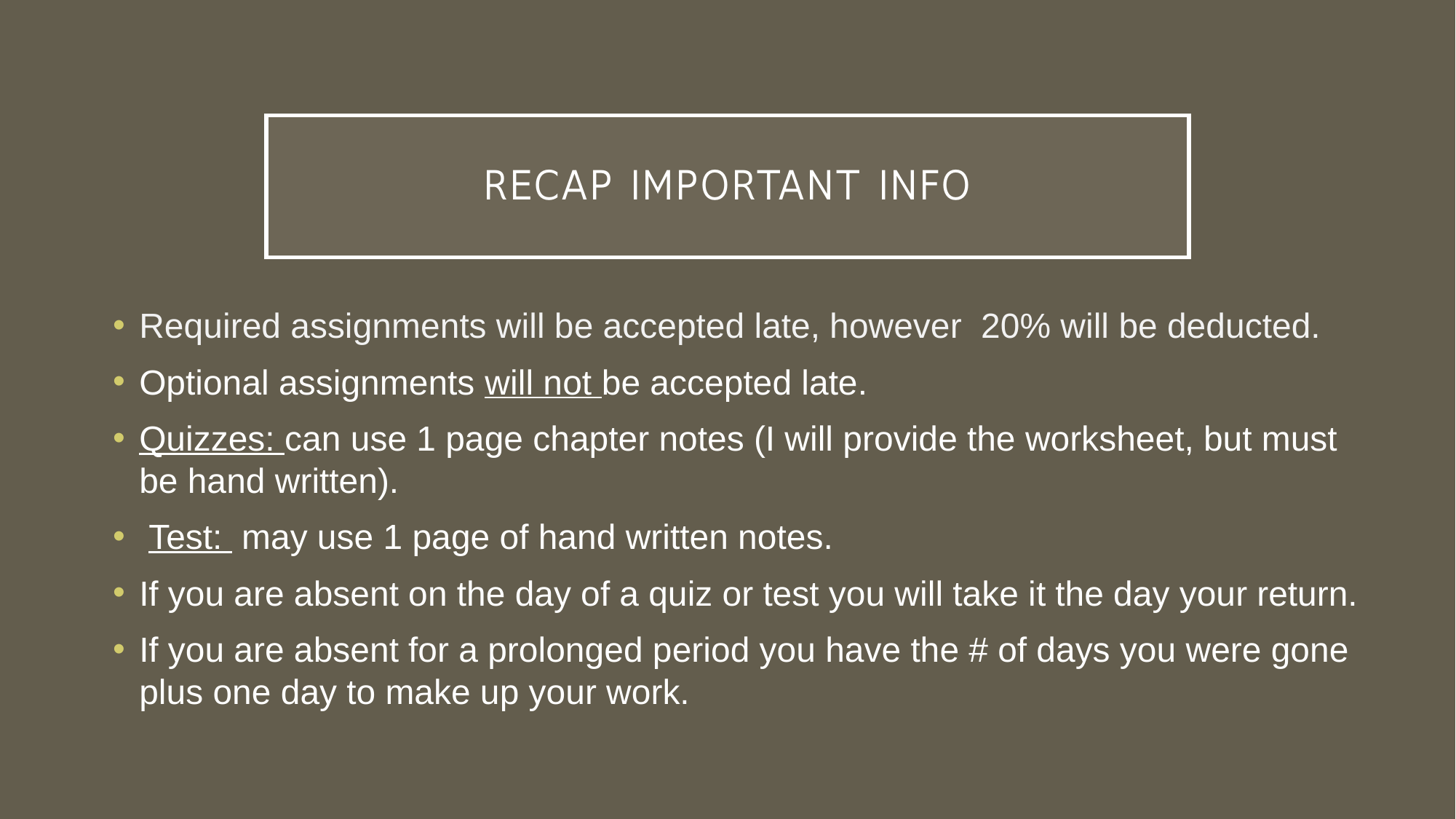

# Recap important info
Required assignments will be accepted late, however  20% will be deducted.
Optional assignments will not be accepted late.
Quizzes: can use 1 page chapter notes (I will provide the worksheet, but must be hand written).
 Test:  may use 1 page of hand written notes.
If you are absent on the day of a quiz or test you will take it the day your return.
If you are absent for a prolonged period you have the # of days you were gone plus one day to make up your work.